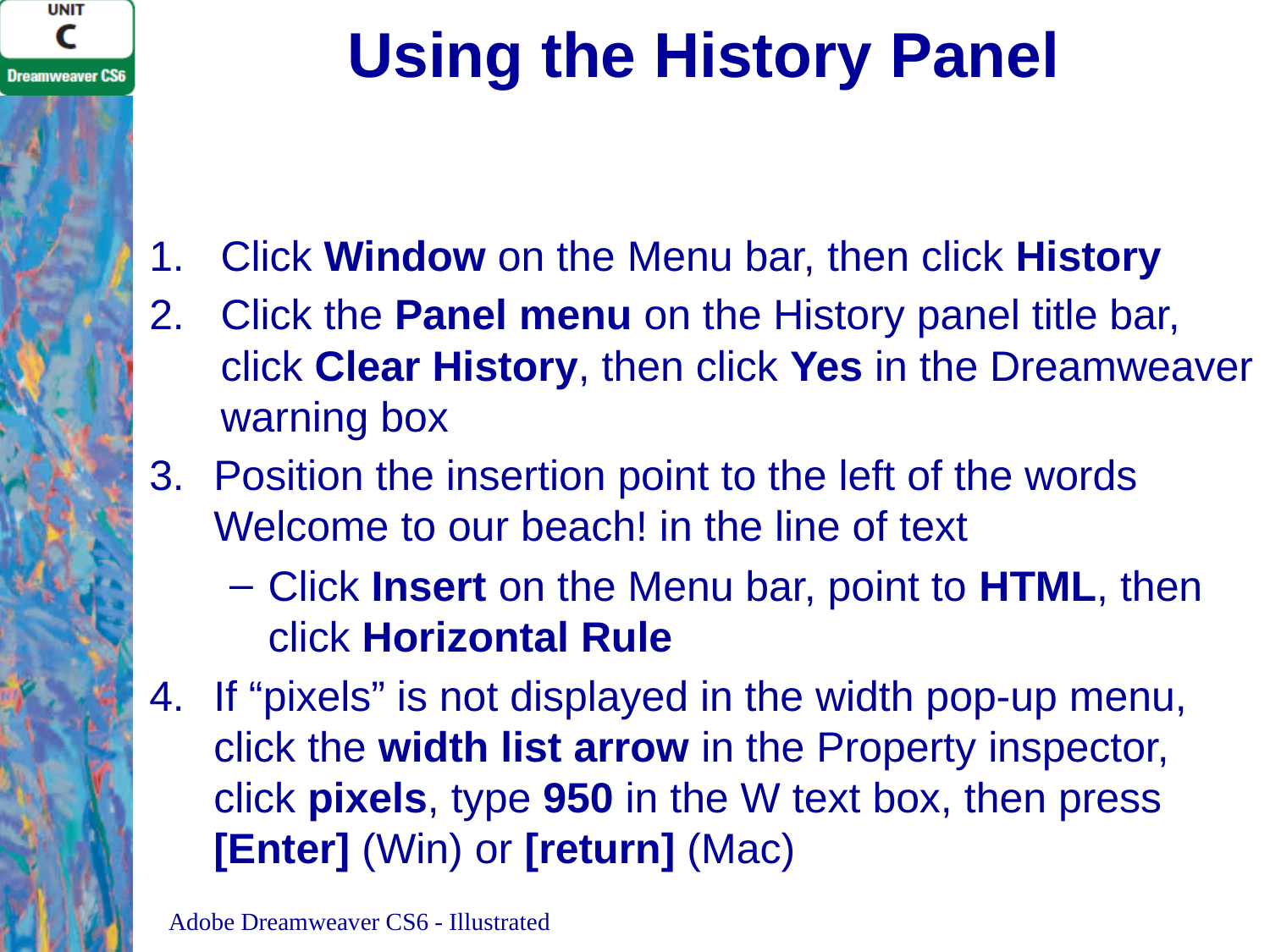

# Using the History Panel
Click Window on the Menu bar, then click History
Click the Panel menu on the History panel title bar, click Clear History, then click Yes in the Dreamweaver warning box
Position the insertion point to the left of the words Welcome to our beach! in the line of text
Click Insert on the Menu bar, point to HTML, then click Horizontal Rule
If “pixels” is not displayed in the width pop-up menu, click the width list arrow in the Property inspector, click pixels, type 950 in the W text box, then press [Enter] (Win) or [return] (Mac)
Adobe Dreamweaver CS6 - Illustrated